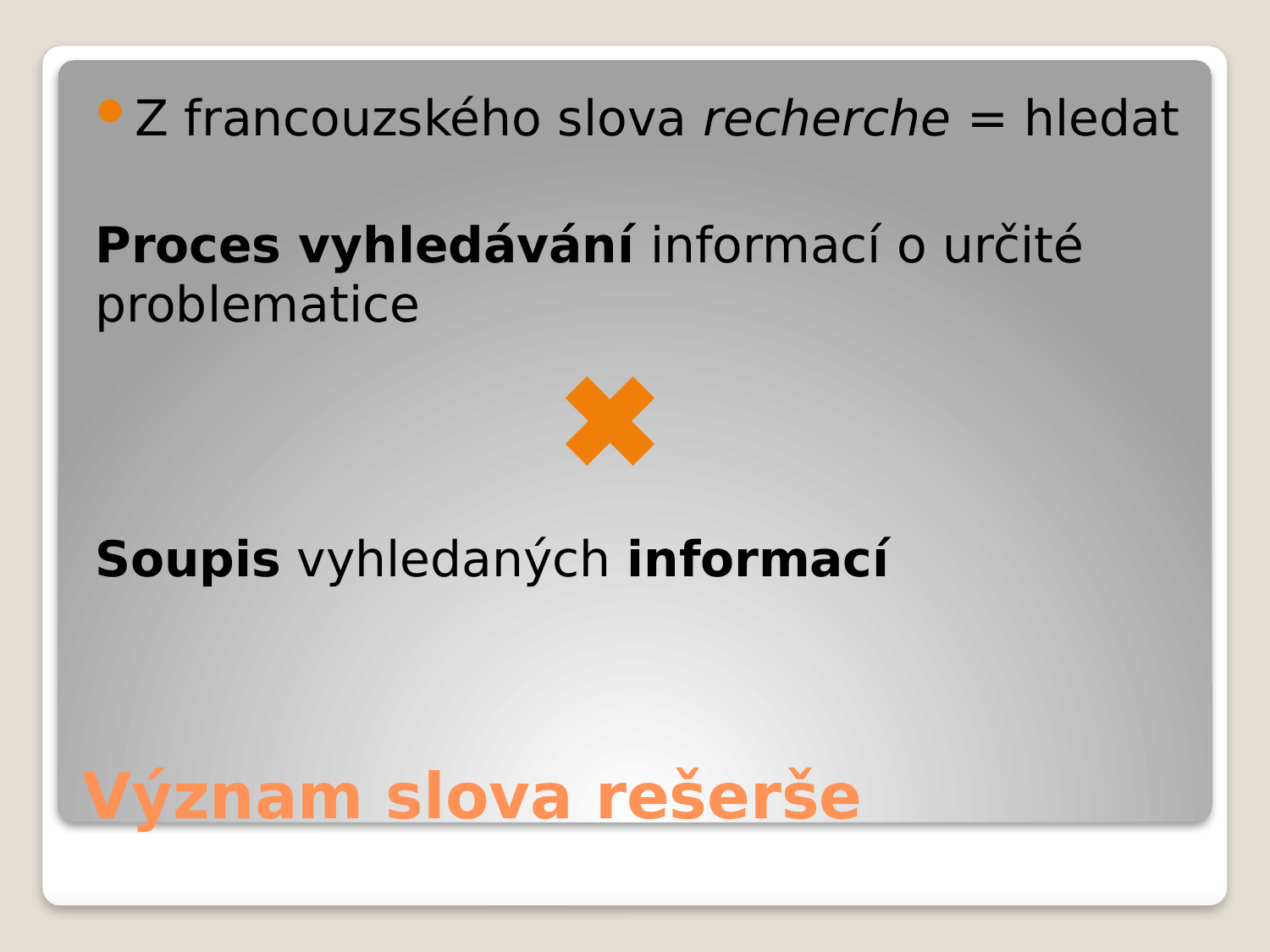

Z francouzského slova recherche = hledat

Proces vyhledávání informací o určité problematice

Soupis vyhledaných informací

# Význam slova rešerše